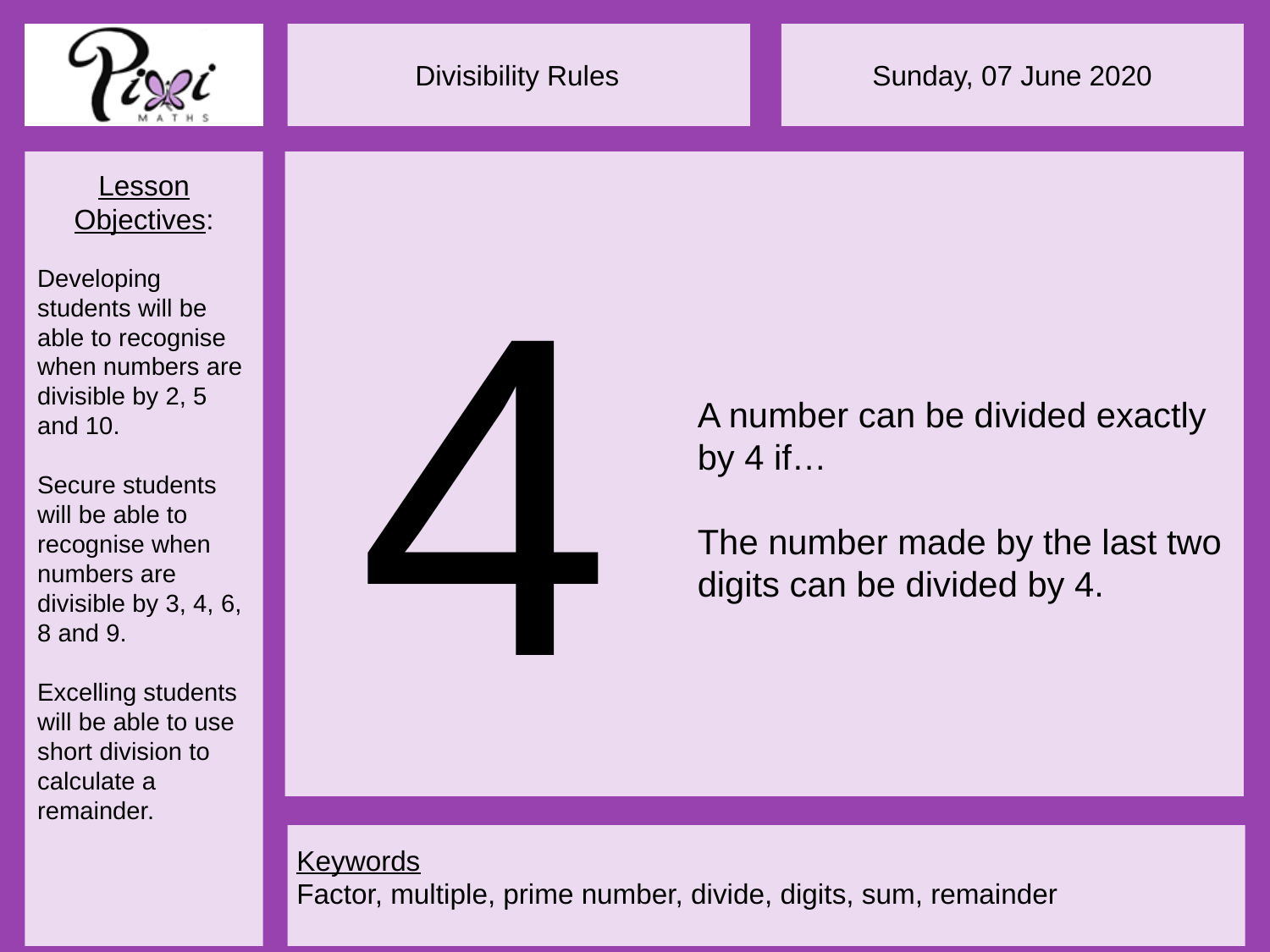

4
A number can be divided exactly by 4 if…

The number made by the last two digits can be divided by 4.